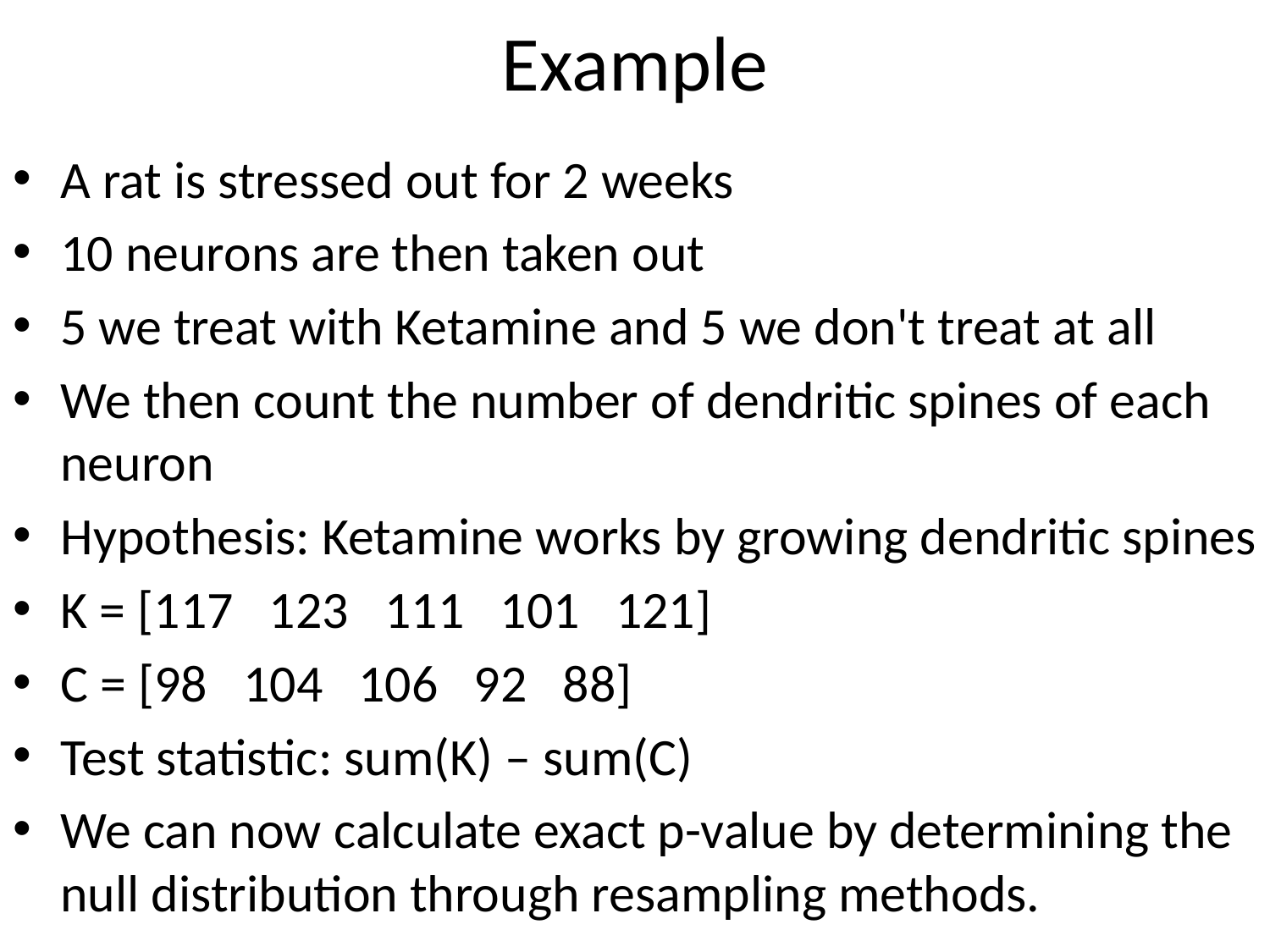

# Example
A rat is stressed out for 2 weeks
10 neurons are then taken out
5 we treat with Ketamine and 5 we don't treat at all
We then count the number of dendritic spines of each neuron
Hypothesis: Ketamine works by growing dendritic spines
K = [117   123   111   101   121]
C = [98   104   106   92   88]
Test statistic: sum(K) – sum(C)
We can now calculate exact p-value by determining the null distribution through resampling methods.